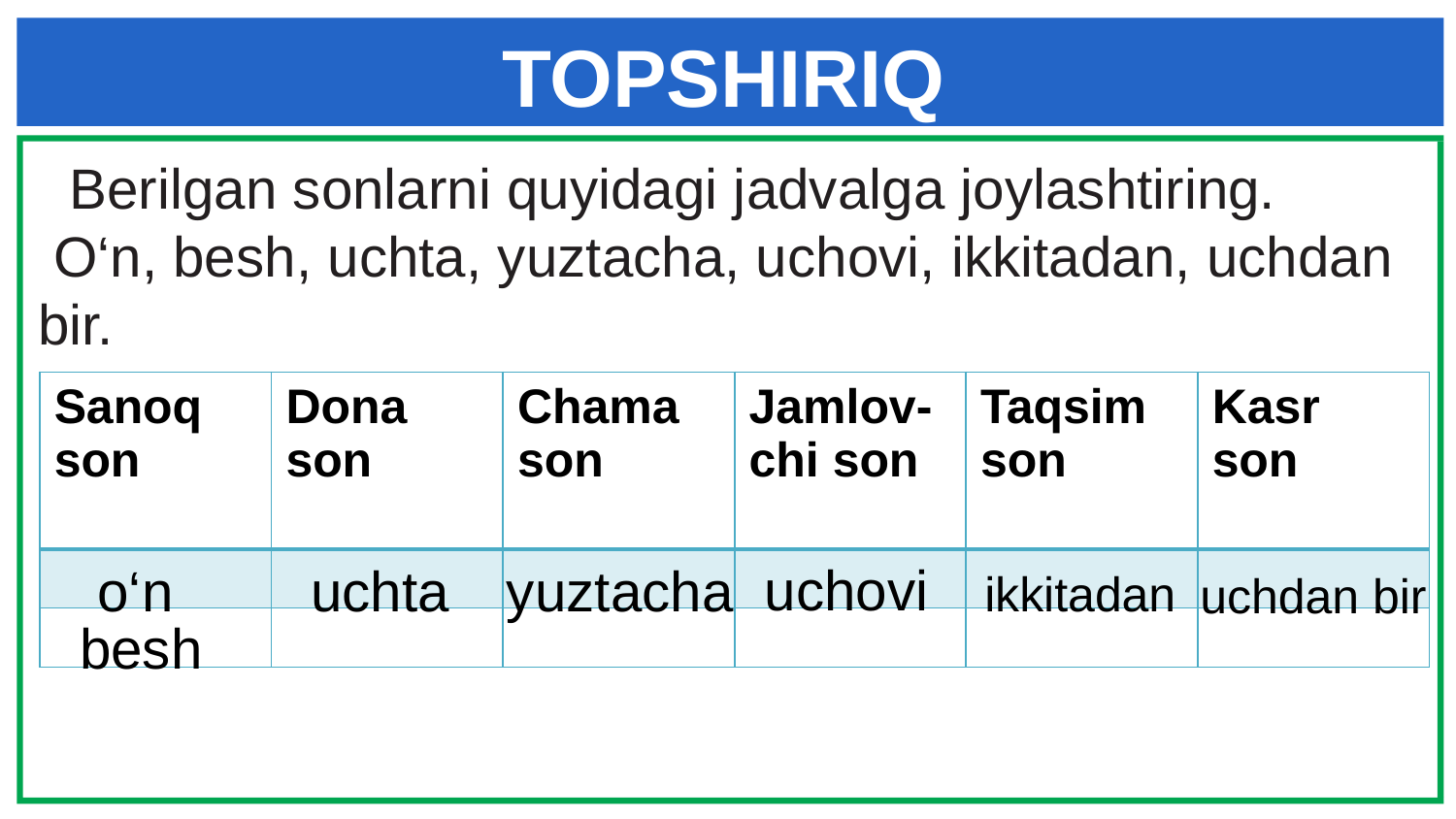

# TOPSHIRIQ
  Berilgan sonlarni quyidagi jadvalga joylashtiring.
 O‘n, besh, uchta, yuztacha, uchovi, ikkitadan, uchdan bir.
| Sanoq son | Dona son | Chama son | Jamlov-chi son | Taqsim son | Kasr son |
| --- | --- | --- | --- | --- | --- |
|  |  |  |  |  |  |
|  |  |  |  |  |  |
uchovi
o‘n
uchta
yuztacha
ikkitadan
uchdan bir
besh